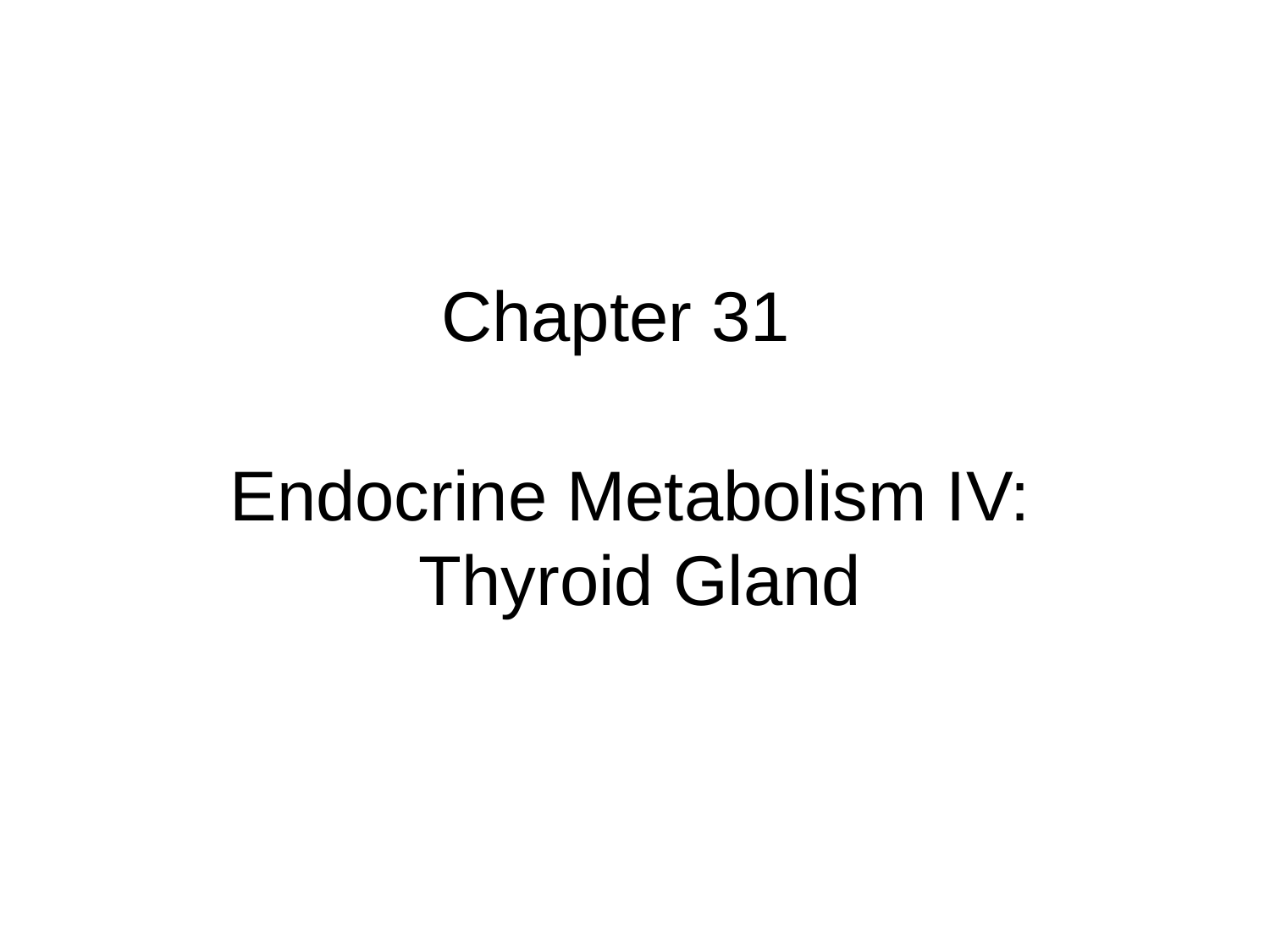

Chapter 31
Endocrine Metabolism IV:
Thyroid Gland